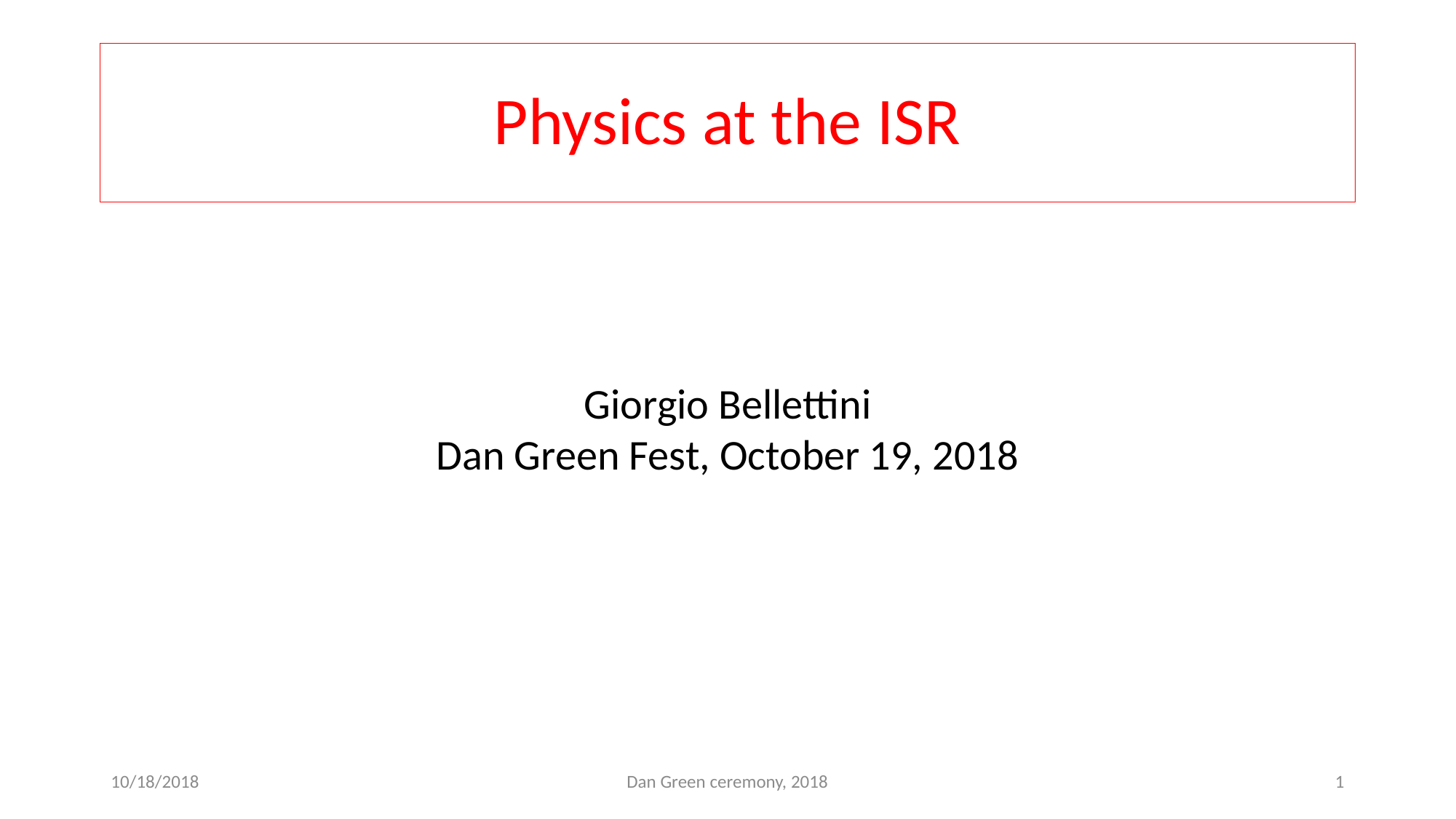

# Physics at the ISR
Giorgio Bellettini
Dan Green Fest, October 19, 2018
10/18/2018
Dan Green ceremony, 2018
1